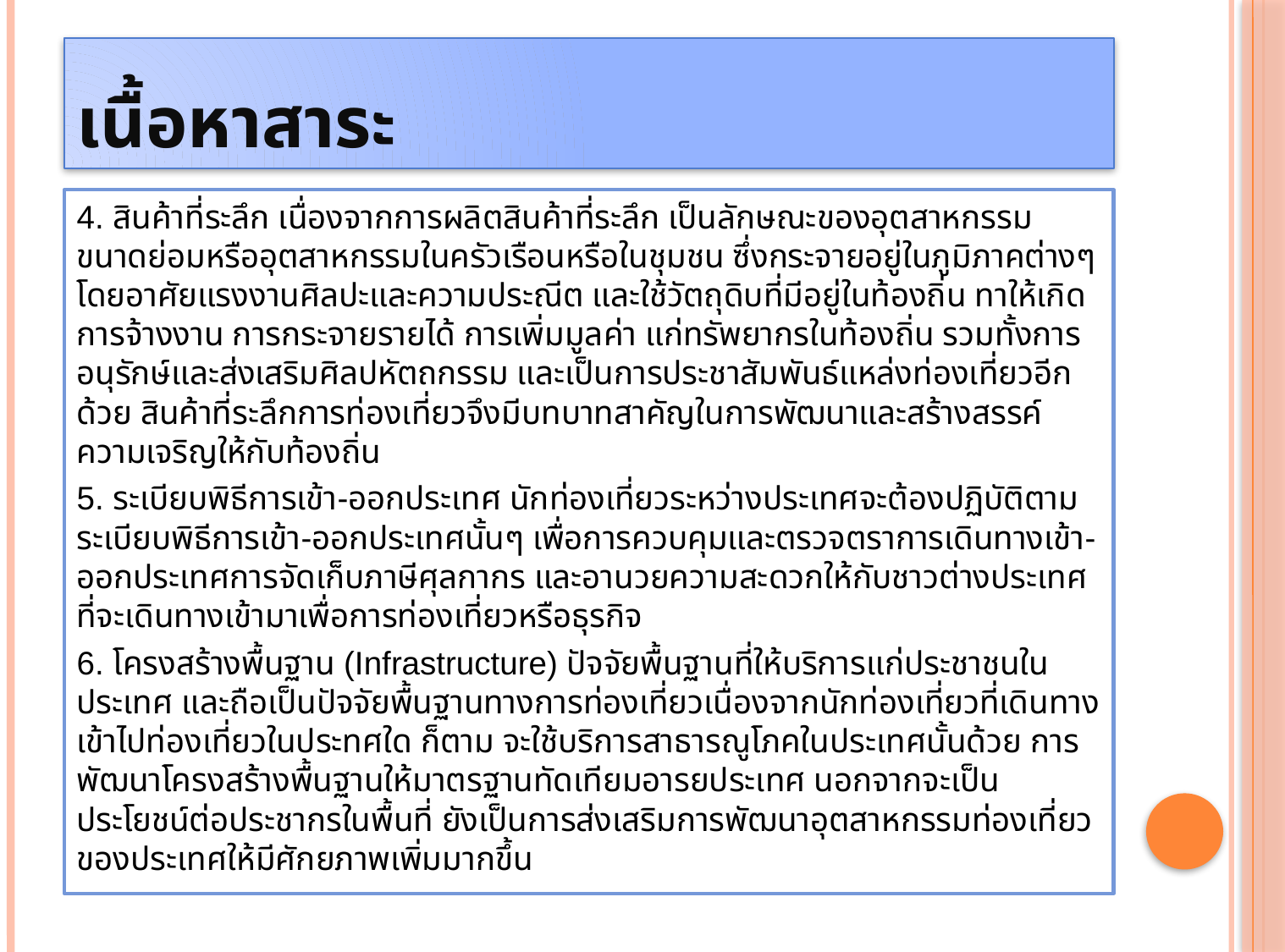

# เนื้อหาสาระ
4. สินค้าที่ระลึก เนื่องจากการผลิตสินค้าที่ระลึก เป็นลักษณะของอุตสาหกรรมขนาดย่อมหรืออุตสาหกรรมในครัวเรือนหรือในชุมชน ซึ่งกระจายอยู่ในภูมิภาคต่างๆ โดยอาศัยแรงงานศิลปะและความประณีต และใช้วัตถุดิบที่มีอยู่ในท้องถิ่น ทาให้เกิดการจ้างงาน การกระจายรายได้ การเพิ่มมูลค่า แก่ทรัพยากรในท้องถิ่น รวมทั้งการอนุรักษ์และส่งเสริมศิลปหัตถกรรม และเป็นการประชาสัมพันธ์แหล่งท่องเที่ยวอีกด้วย สินค้าที่ระลึกการท่องเที่ยวจึงมีบทบาทสาคัญในการพัฒนาและสร้างสรรค์ความเจริญให้กับท้องถิ่น
5. ระเบียบพิธีการเข้า-ออกประเทศ นักท่องเที่ยวระหว่างประเทศจะต้องปฏิบัติตามระเบียบพิธีการเข้า-ออกประเทศนั้นๆ เพื่อการควบคุมและตรวจตราการเดินทางเข้า-ออกประเทศการจัดเก็บภาษีศุลกากร และอานวยความสะดวกให้กับชาวต่างประเทศที่จะเดินทางเข้ามาเพื่อการท่องเที่ยวหรือธุรกิจ
6. โครงสร้างพื้นฐาน (Infrastructure) ปัจจัยพื้นฐานที่ให้บริการแก่ประชาชนในประเทศ และถือเป็นปัจจัยพื้นฐานทางการท่องเที่ยวเนื่องจากนักท่องเที่ยวที่เดินทางเข้าไปท่องเที่ยวในประทศใด ก็ตาม จะใช้บริการสาธารณูโภคในประเทศนั้นด้วย การพัฒนาโครงสร้างพื้นฐานให้มาตรฐานทัดเทียมอารยประเทศ นอกจากจะเป็นประโยชน์ต่อประชากรในพื้นที่ ยังเป็นการส่งเสริมการพัฒนาอุตสาหกรรมท่องเที่ยวของประเทศให้มีศักยภาพเพิ่มมากขึ้น